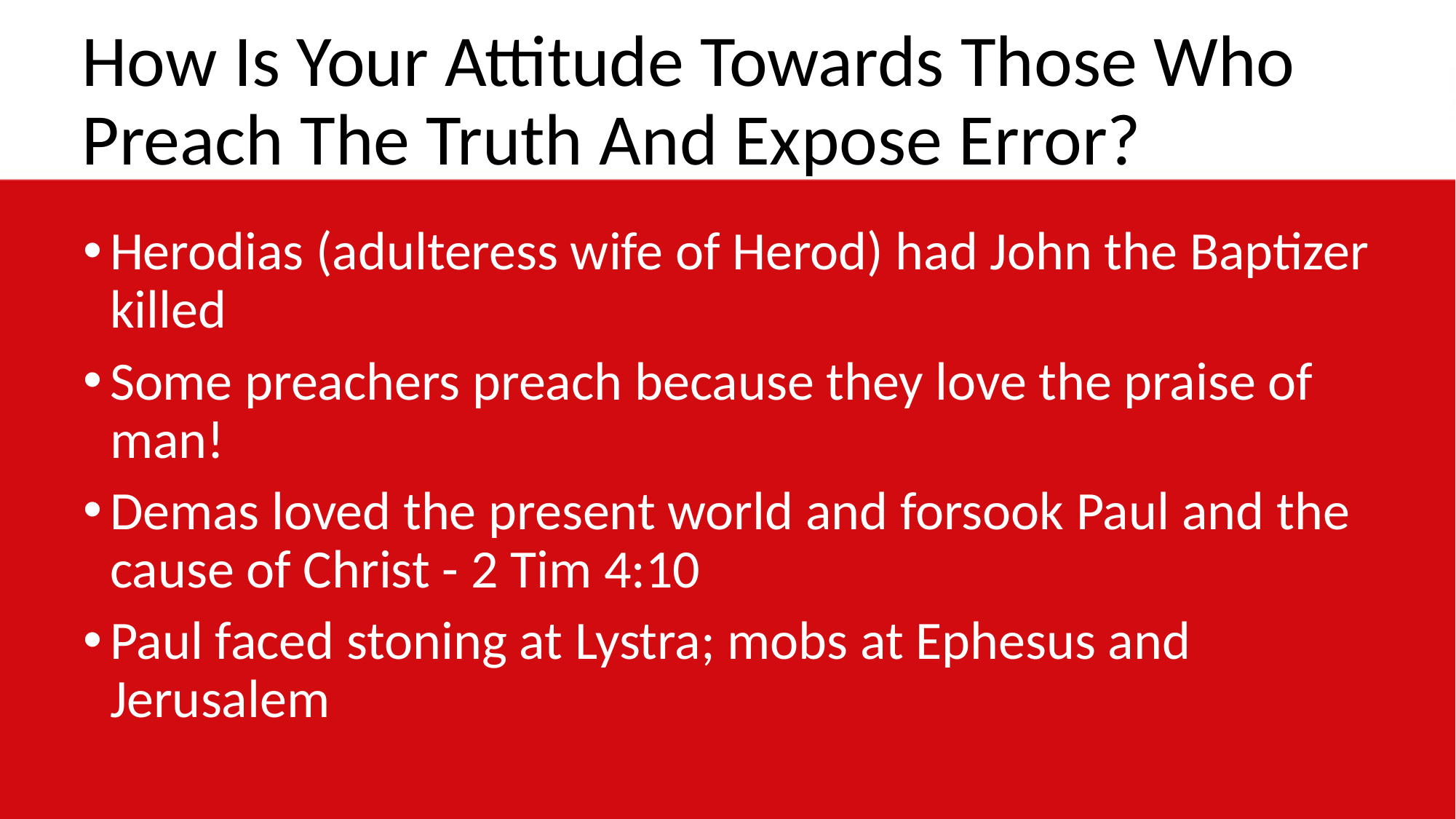

# How Is Your Attitude Towards Those Who Preach The Truth And Expose Error?
Herodias (adulteress wife of Herod) had John the Baptizer killed
Some preachers preach because they love the praise of man!
Demas loved the present world and forsook Paul and the cause of Christ - 2 Tim 4:10
Paul faced stoning at Lystra; mobs at Ephesus and Jerusalem